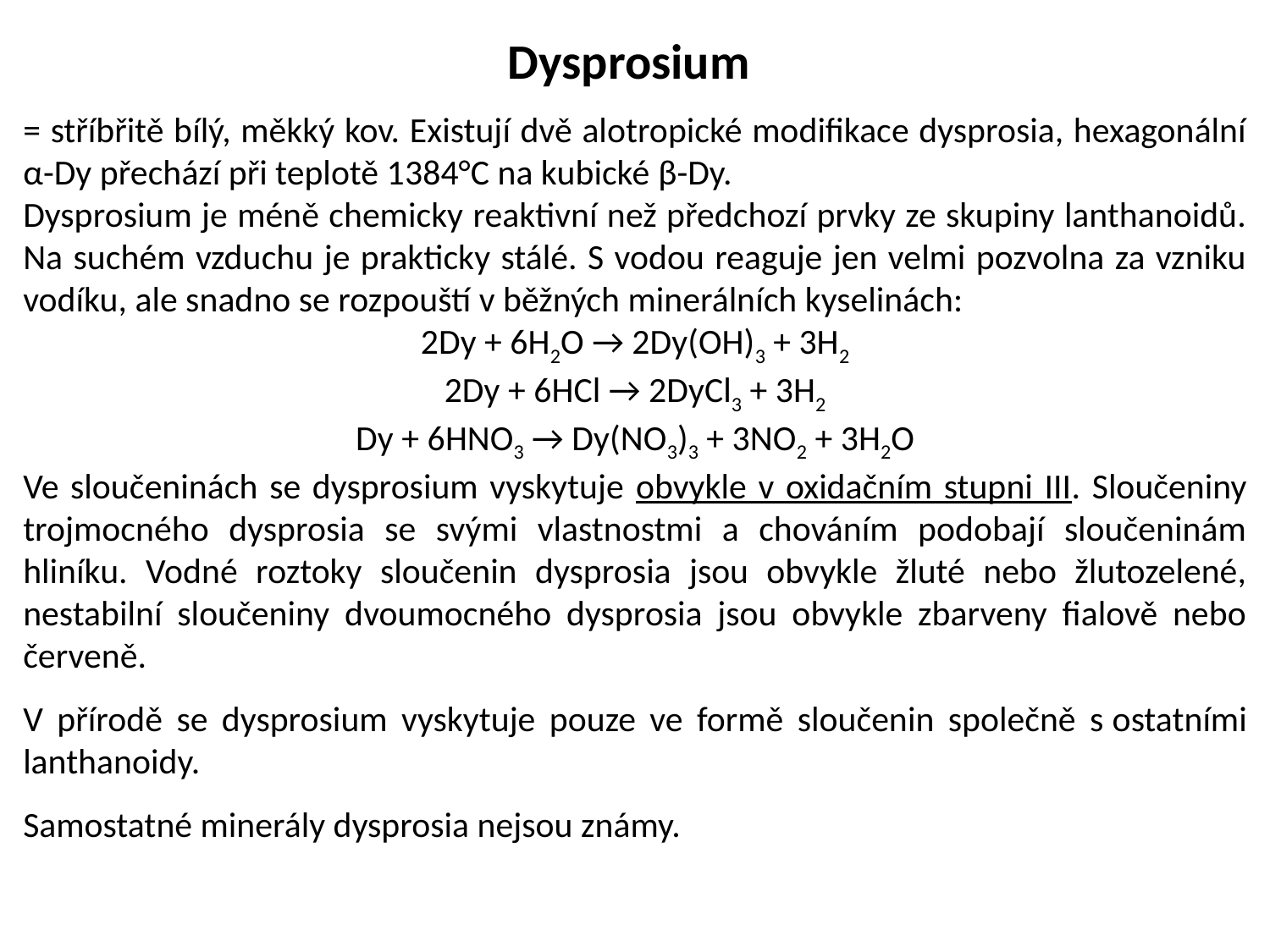

Dysprosium

= stříbřitě bílý, měkký kov. Existují dvě alotropické modifikace dysprosia, hexagonální α-Dy přechází při teplotě 1384°C na kubické β-Dy.
Dysprosium je méně chemicky reaktivní než předchozí prvky ze skupiny lanthanoidů. Na suchém vzduchu je prakticky stálé. S vodou reaguje jen velmi pozvolna za vzniku vodíku, ale snadno se rozpouští v běžných minerálních kyselinách:
2Dy + 6H2O → 2Dy(OH)3 + 3H2
2Dy + 6HCl → 2DyCl3 + 3H2
Dy + 6HNO3 → Dy(NO3)3 + 3NO2 + 3H2O
Ve sloučeninách se dysprosium vyskytuje obvykle v oxidačním stupni III. Sloučeniny trojmocného dysprosia se svými vlastnostmi a chováním podobají sloučeninám hliníku. Vodné roztoky sloučenin dysprosia jsou obvykle žluté nebo žlutozelené, nestabilní sloučeniny dvoumocného dysprosia jsou obvykle zbarveny fialově nebo červeně.

V přírodě se dysprosium vyskytuje pouze ve formě sloučenin společně s ostatními lanthanoidy.

Samostatné minerály dysprosia nejsou známy.